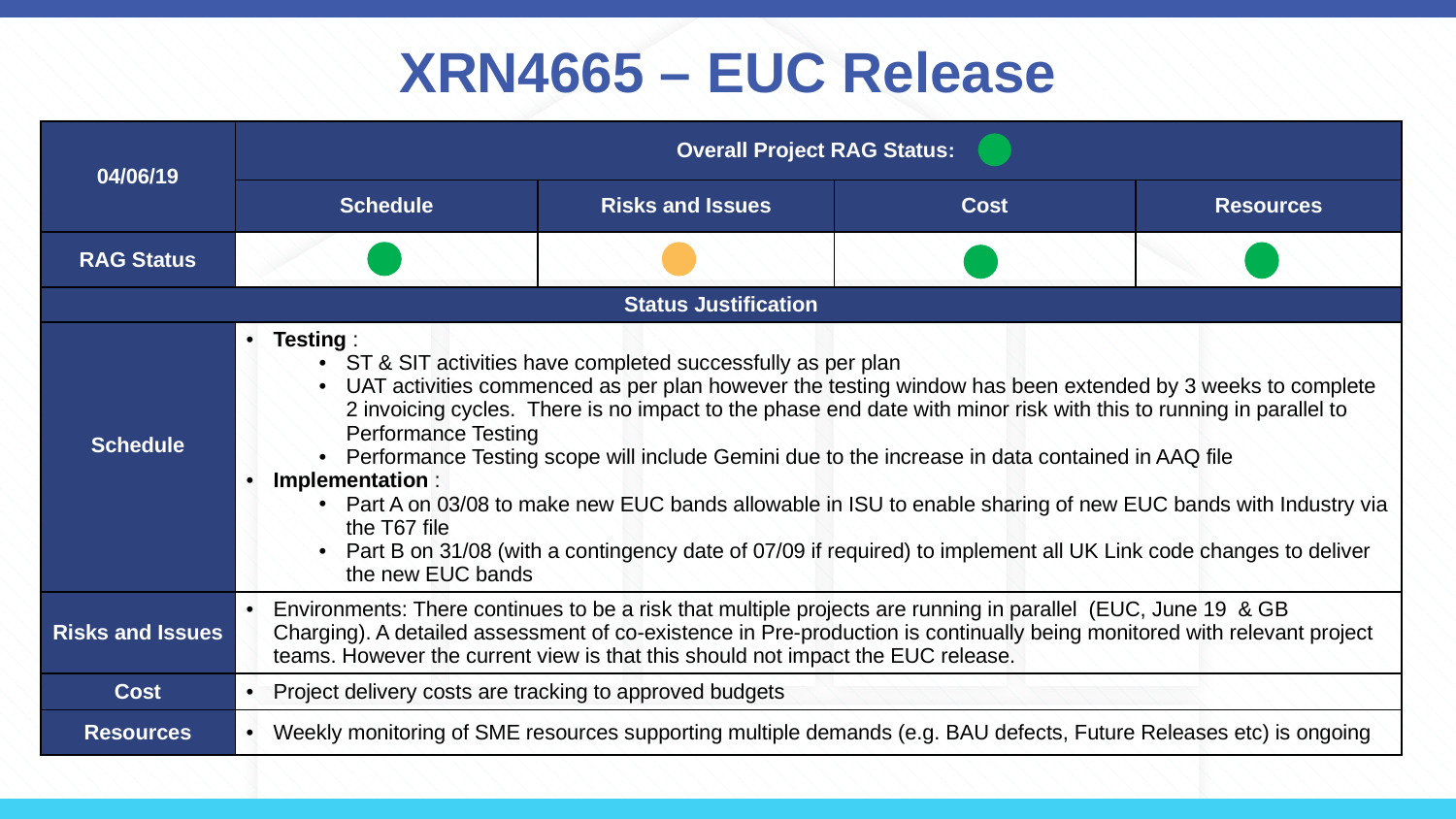

# XRN4665 – EUC Release
| 04/06/19 | Overall Project RAG Status: |  |  |  |
| --- | --- | --- | --- | --- |
|  | Schedule | Risks and Issues | Cost | Resources |
| RAG Status |  |  |  |  |
| Status Justification |  |  |  |  |
| Schedule | Testing : ST & SIT activities have completed successfully as per plan UAT activities commenced as per plan however the testing window has been extended by 3 weeks to complete 2 invoicing cycles. There is no impact to the phase end date with minor risk with this to running in parallel to Performance Testing Performance Testing scope will include Gemini due to the increase in data contained in AAQ file Implementation : Part A on 03/08 to make new EUC bands allowable in ISU to enable sharing of new EUC bands with Industry via the T67 file Part B on 31/08 (with a contingency date of 07/09 if required) to implement all UK Link code changes to deliver the new EUC bands |  |  |  |
| Risks and Issues | Environments: There continues to be a risk that multiple projects are running in parallel (EUC, June 19 & GB Charging). A detailed assessment of co-existence in Pre-production is continually being monitored with relevant project teams. However the current view is that this should not impact the EUC release. |  |  |  |
| Cost | Project delivery costs are tracking to approved budgets |  |  |  |
| Resources | Weekly monitoring of SME resources supporting multiple demands (e.g. BAU defects, Future Releases etc) is ongoing |  |  |  |